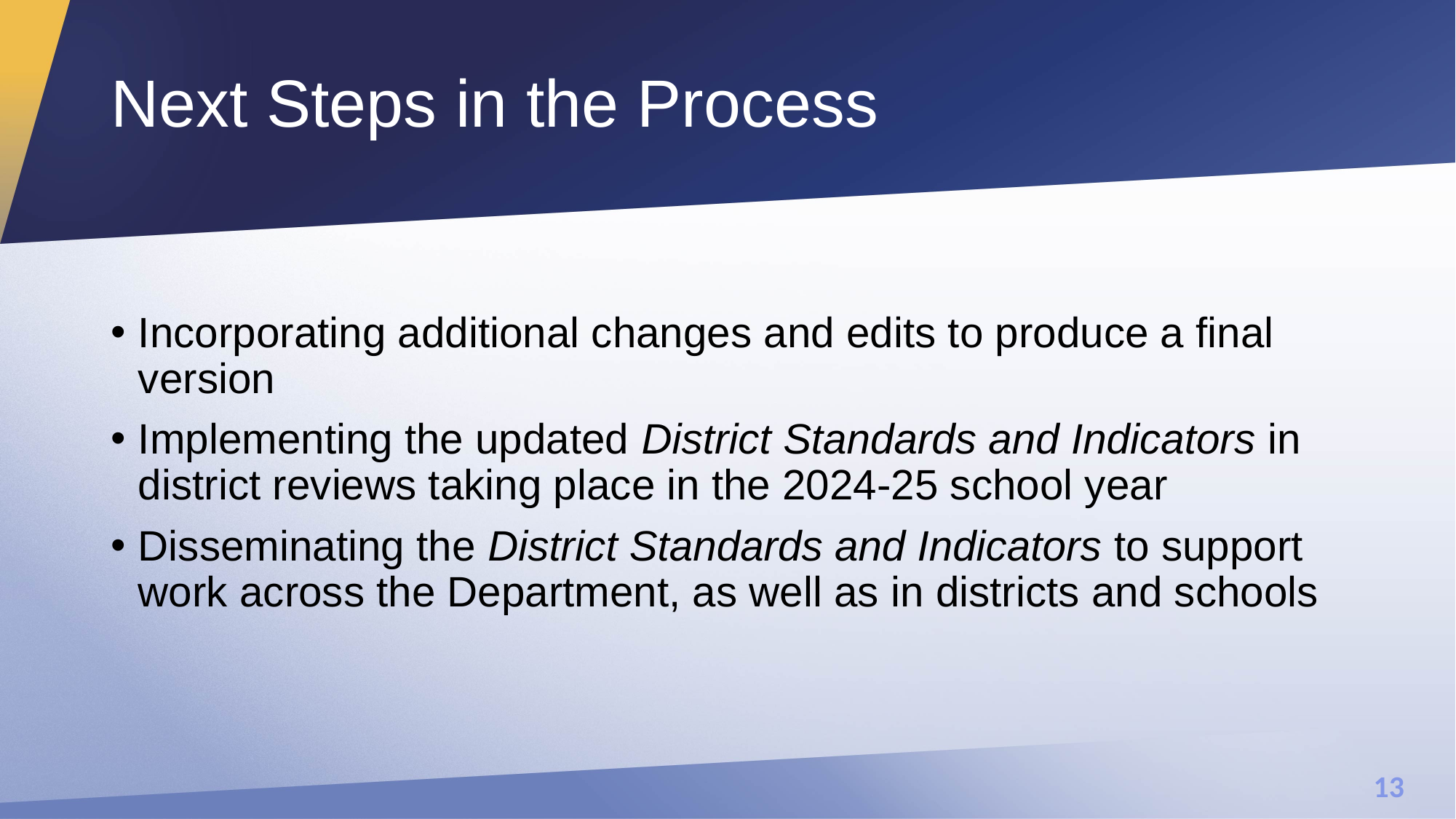

# Next Steps in the Process
Incorporating additional changes and edits to produce a final version
Implementing the updated District Standards and Indicators in district reviews taking place in the 2024-25 school year
Disseminating the District Standards and Indicators to support work across the Department, as well as in districts and schools